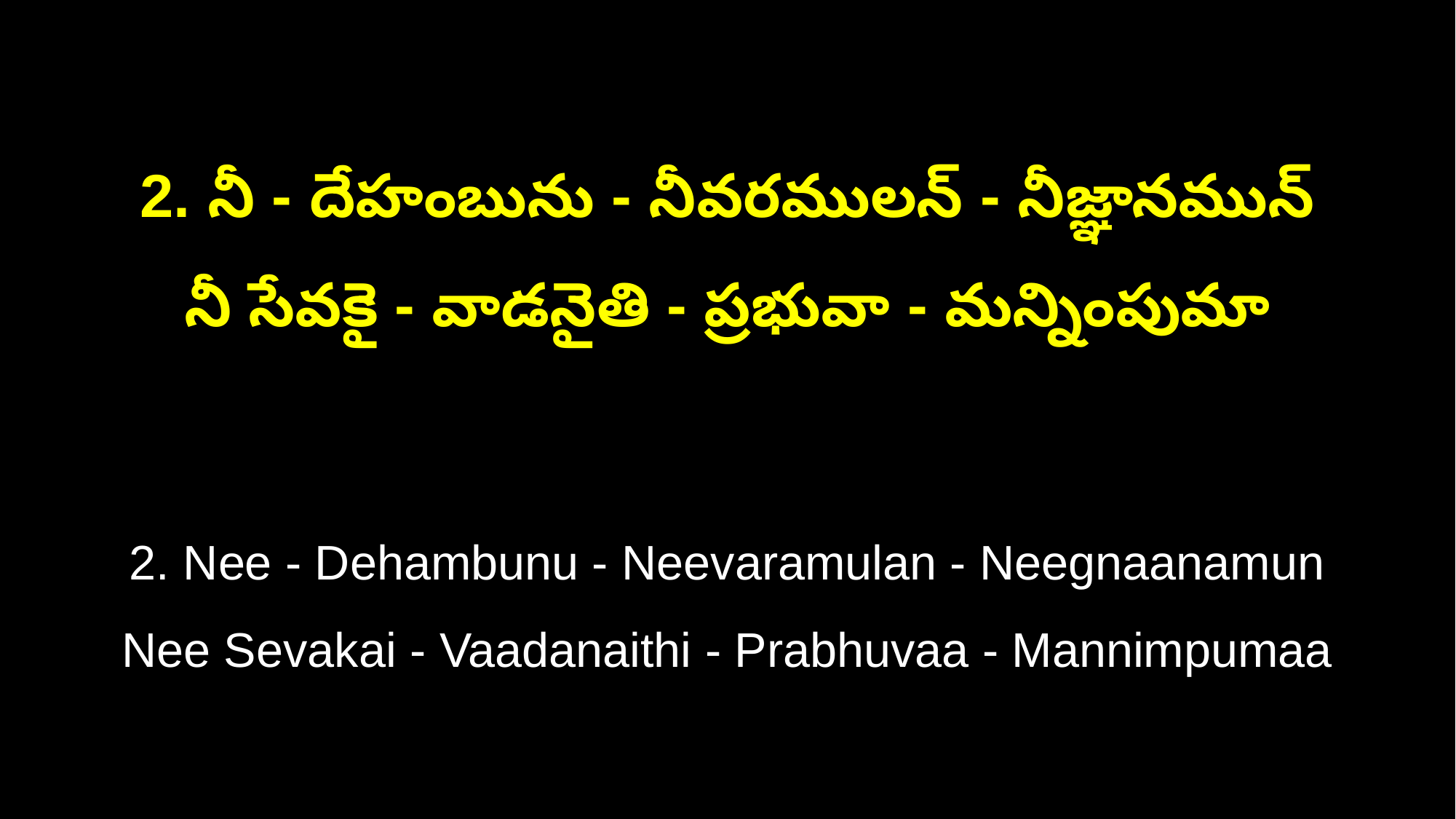

2. నీ - దేహంబును - నీవరములన్ - నీజ్ఞానమున్
నీ సేవకై - వాడనైతి - ప్రభువా - మన్నింపుమా
2. Nee - Dehambunu - Neevaramulan - Neegnaanamun
Nee Sevakai - Vaadanaithi - Prabhuvaa - Mannimpumaa